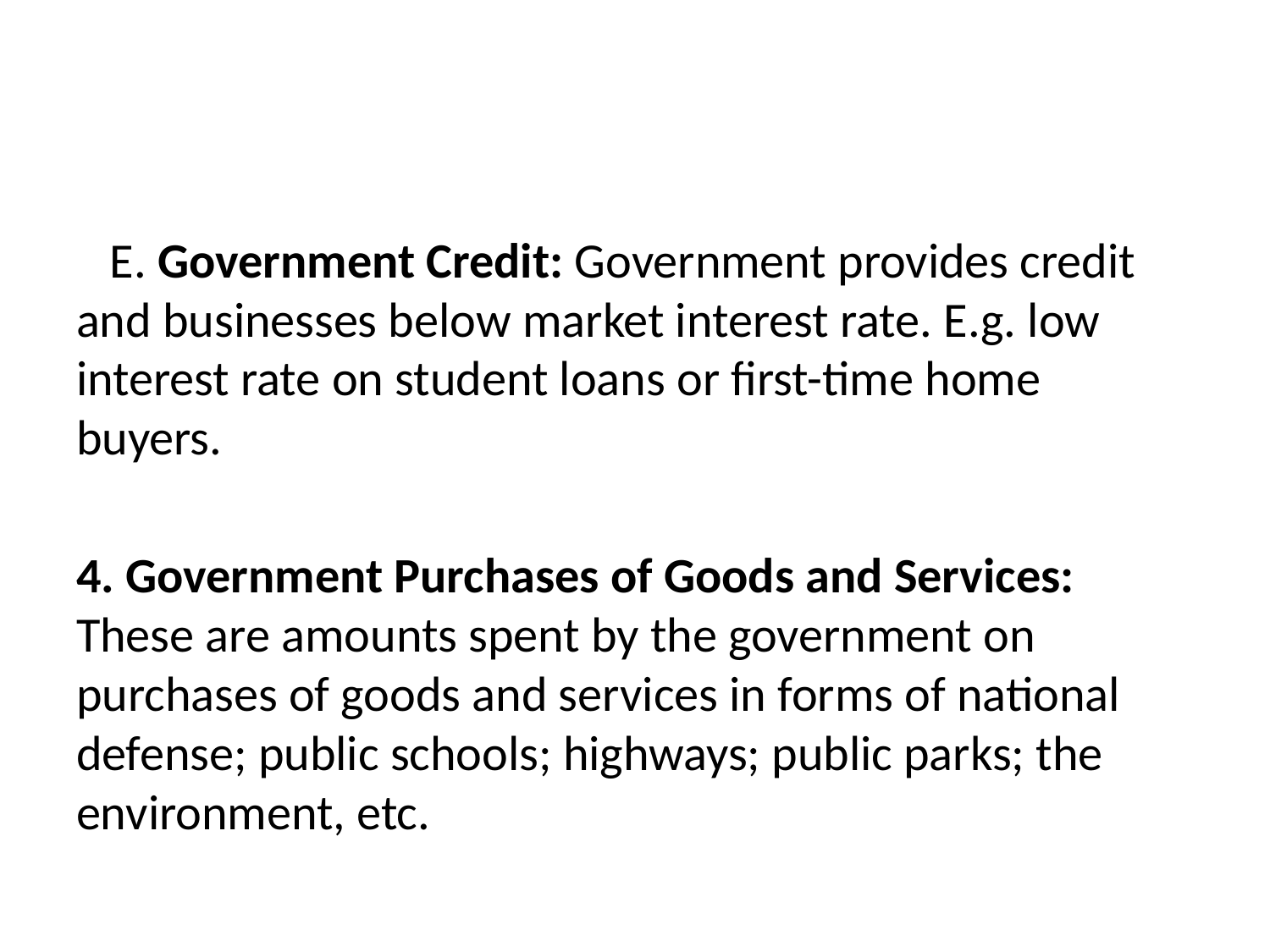

#
   E. Government Credit: Government provides credit and businesses below market interest rate. E.g. low interest rate on student loans or first-time home buyers.

4. Government Purchases of Goods and Services: These are amounts spent by the government on purchases of goods and services in forms of national defense; public schools; highways; public parks; the environment, etc.